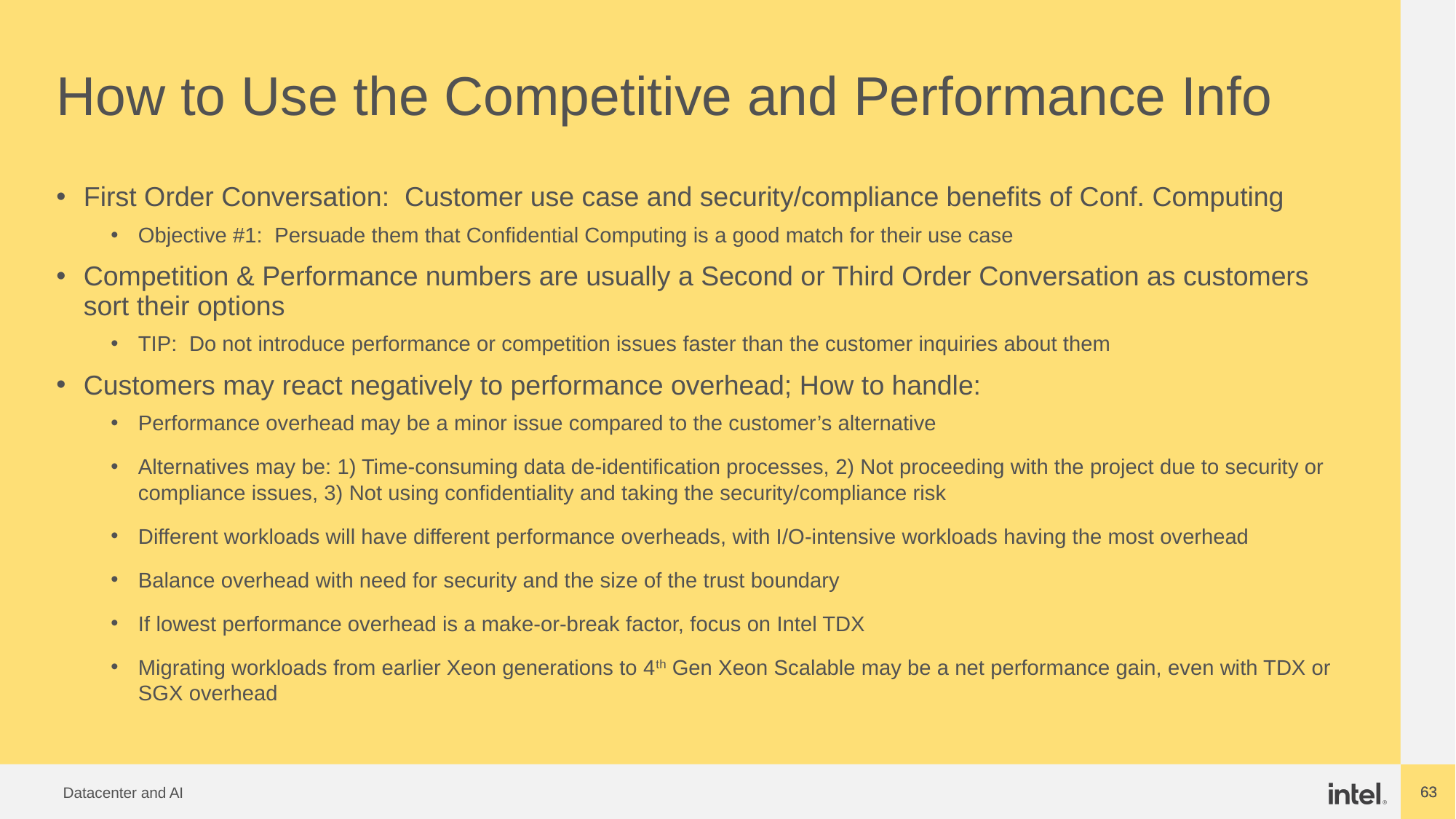

# How to Use the Competitive and Performance Info
First Order Conversation:  Customer use case and security/compliance benefits of Conf. Computing
Objective #1:  Persuade them that Confidential Computing is a good match for their use case
Competition & Performance numbers are usually a Second or Third Order Conversation as customers sort their options
TIP:  Do not introduce performance or competition issues faster than the customer inquiries about them
Customers may react negatively to performance overhead; How to handle:
Performance overhead may be a minor issue compared to the customer’s alternative
Alternatives may be: 1) Time-consuming data de-identification processes, 2) Not proceeding with the project due to security or compliance issues, 3) Not using confidentiality and taking the security/compliance risk
Different workloads will have different performance overheads, with I/O-intensive workloads having the most overhead
Balance overhead with need for security and the size of the trust boundary
If lowest performance overhead is a make-or-break factor, focus on Intel TDX
Migrating workloads from earlier Xeon generations to 4th Gen Xeon Scalable may be a net performance gain, even with TDX or SGX overhead